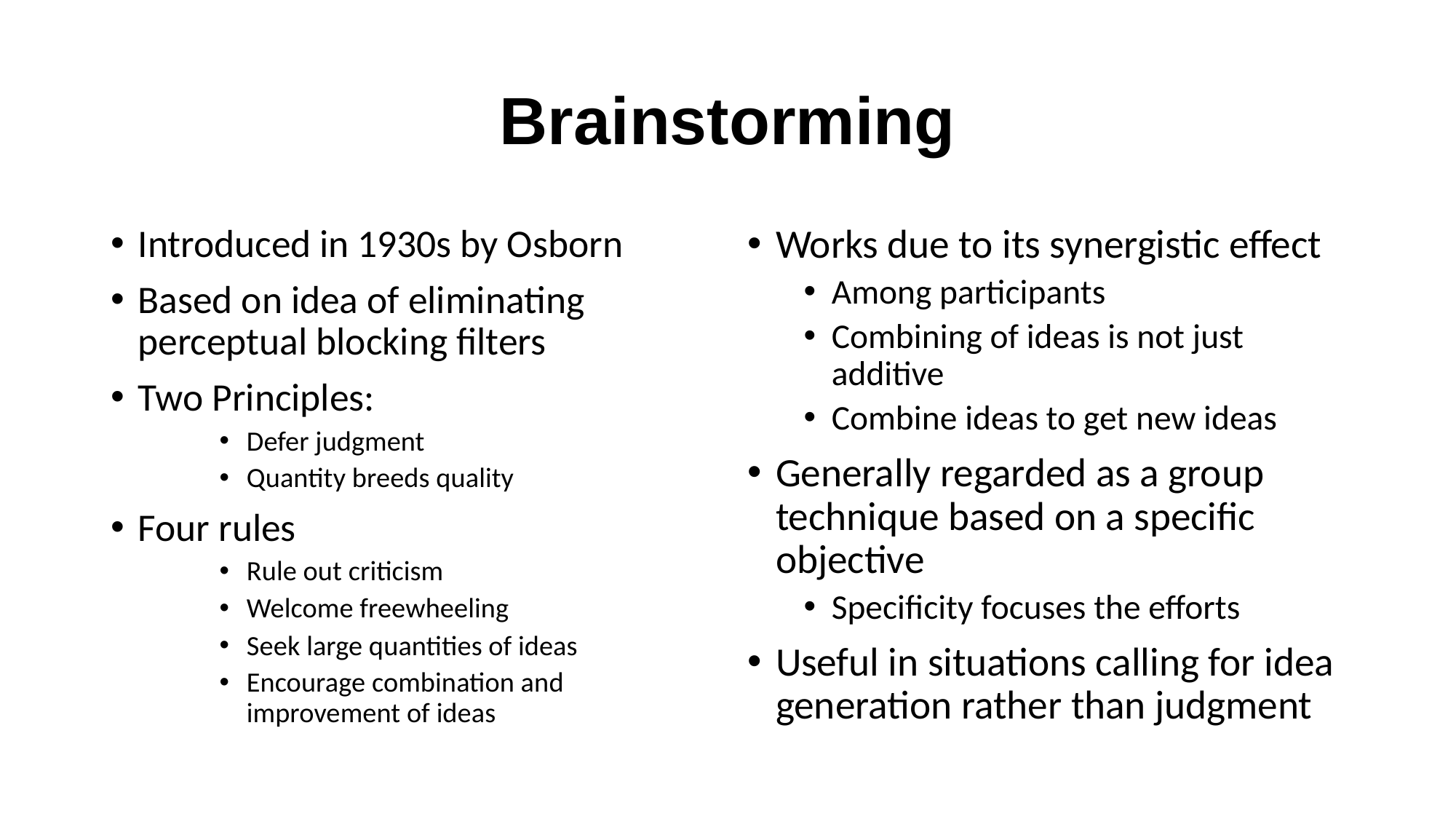

# Brainstorming
Introduced in 1930s by Osborn
Based on idea of eliminating perceptual blocking filters
Two Principles:
Defer judgment
Quantity breeds quality
Four rules
Rule out criticism
Welcome freewheeling
Seek large quantities of ideas
Encourage combination and improvement of ideas
Works due to its synergistic effect
Among participants
Combining of ideas is not just additive
Combine ideas to get new ideas
Generally regarded as a group technique based on a specific objective
Specificity focuses the efforts
Useful in situations calling for idea generation rather than judgment